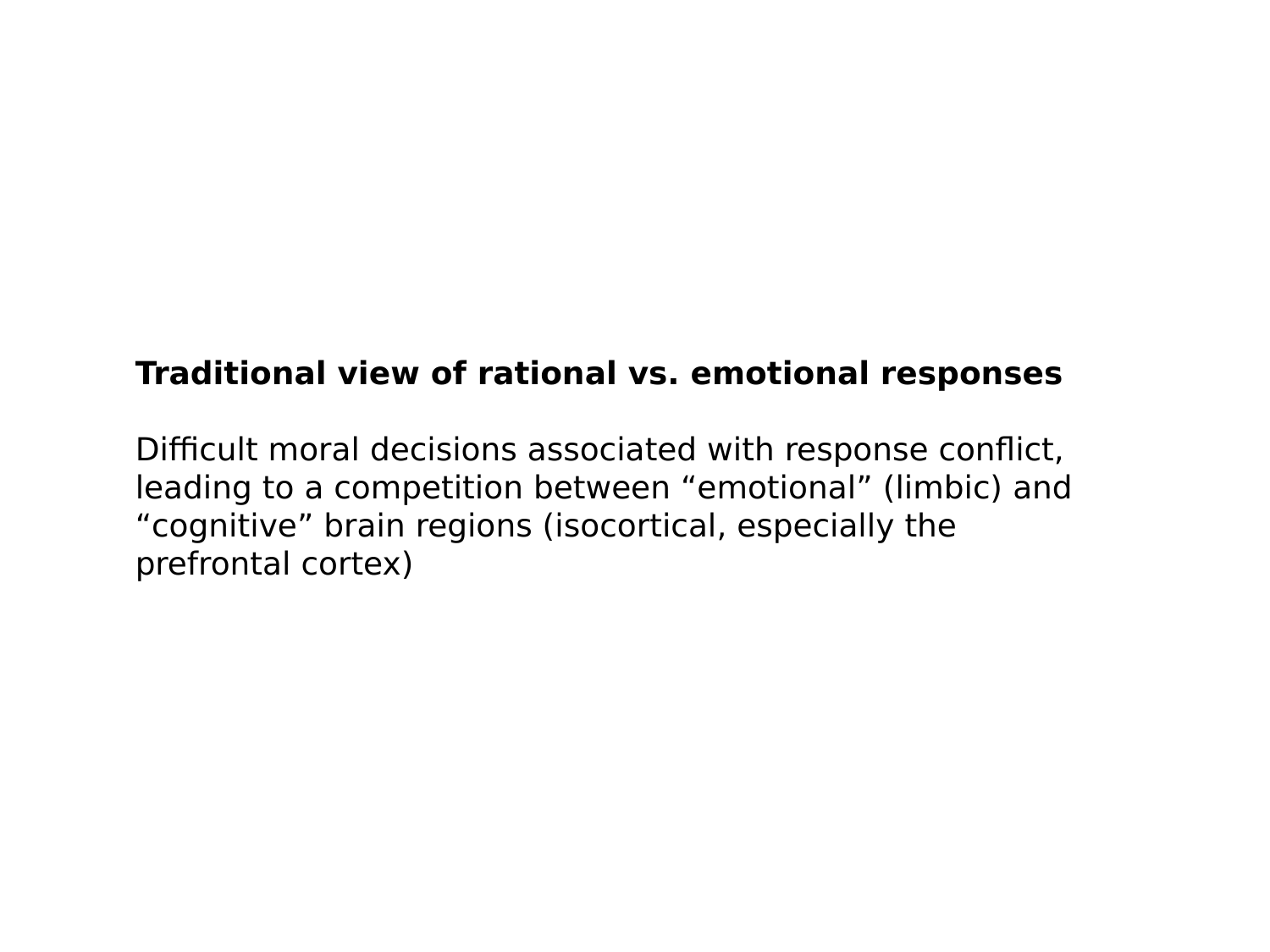

Traditional view of rational vs. emotional responses

Difficult moral decisions associated with response conflict, leading to a competition between “emotional” (limbic) and “cognitive” brain regions (isocortical, especially the
prefrontal cortex)